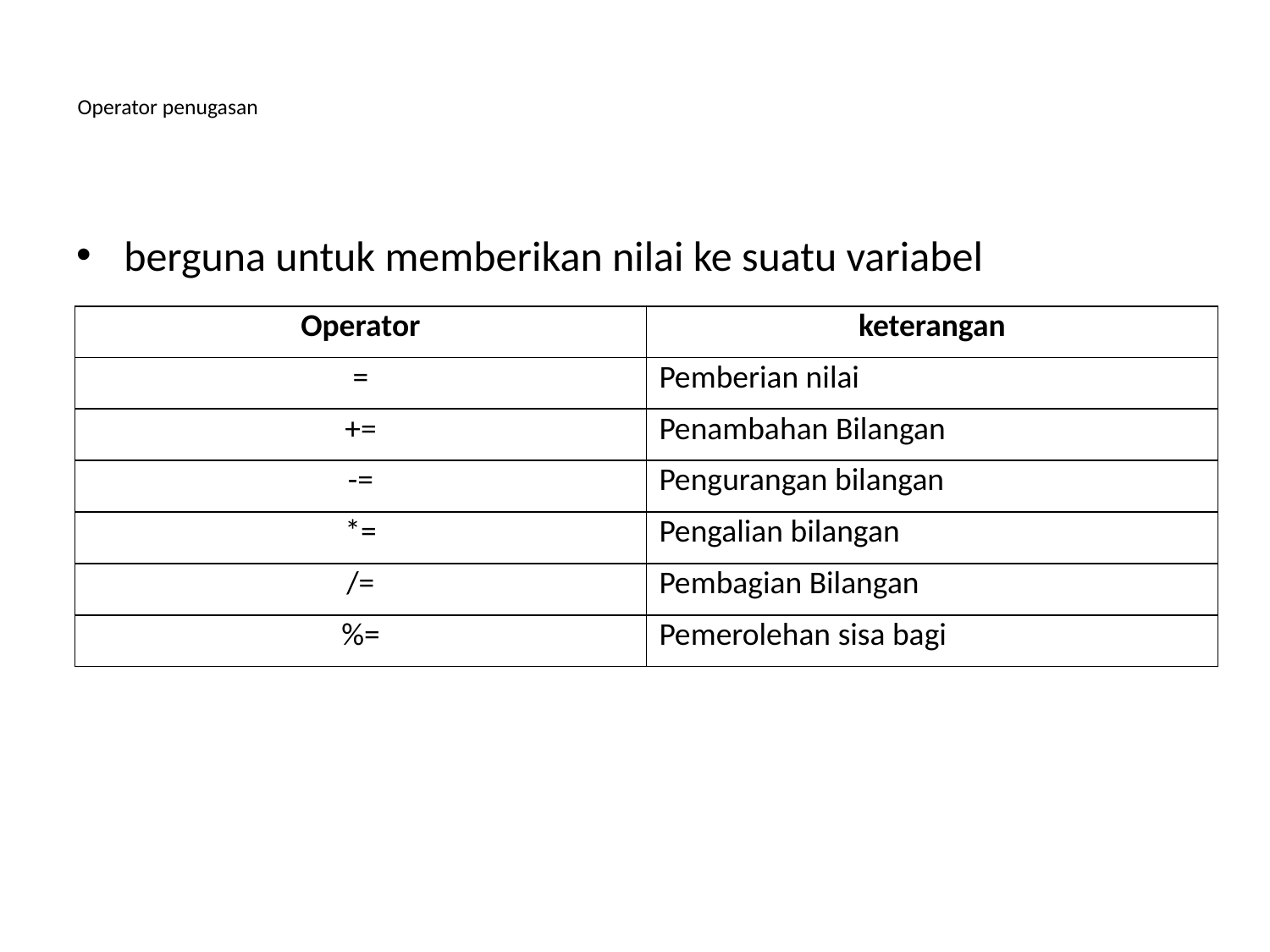

# Operator penugasan
berguna untuk memberikan nilai ke suatu variabel
| Operator | keterangan |
| --- | --- |
| = | Pemberian nilai |
| += | Penambahan Bilangan |
| -= | Pengurangan bilangan |
| \*= | Pengalian bilangan |
| /= | Pembagian Bilangan |
| %= | Pemerolehan sisa bagi |